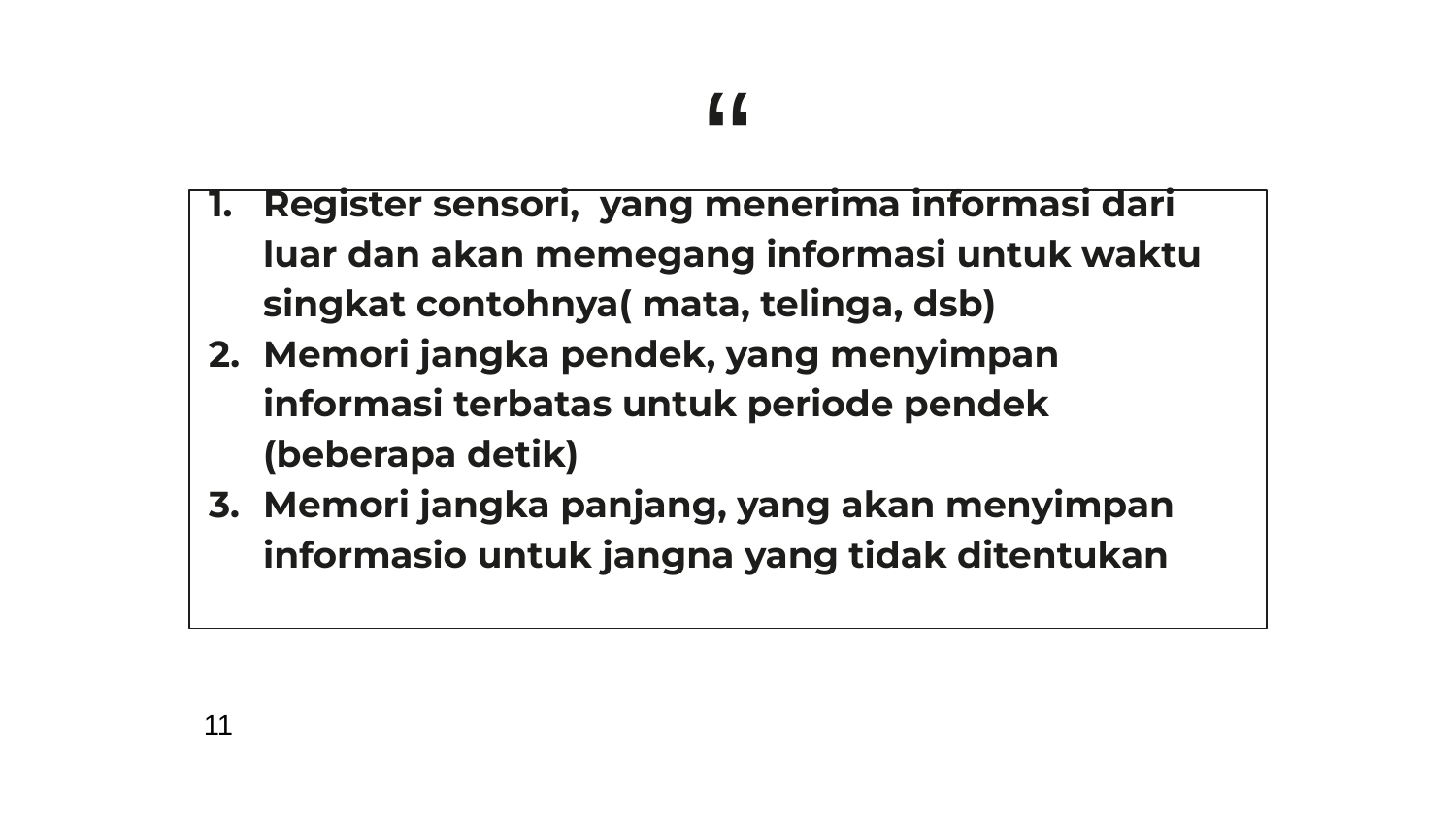

Register sensori,  yang menerima informasi dari luar dan akan memegang informasi untuk waktu singkat contohnya( mata, telinga, dsb)
Memori jangka pendek, yang menyimpan informasi terbatas untuk periode pendek (beberapa detik)
Memori jangka panjang, yang akan menyimpan informasio untuk jangna yang tidak ditentukan

11